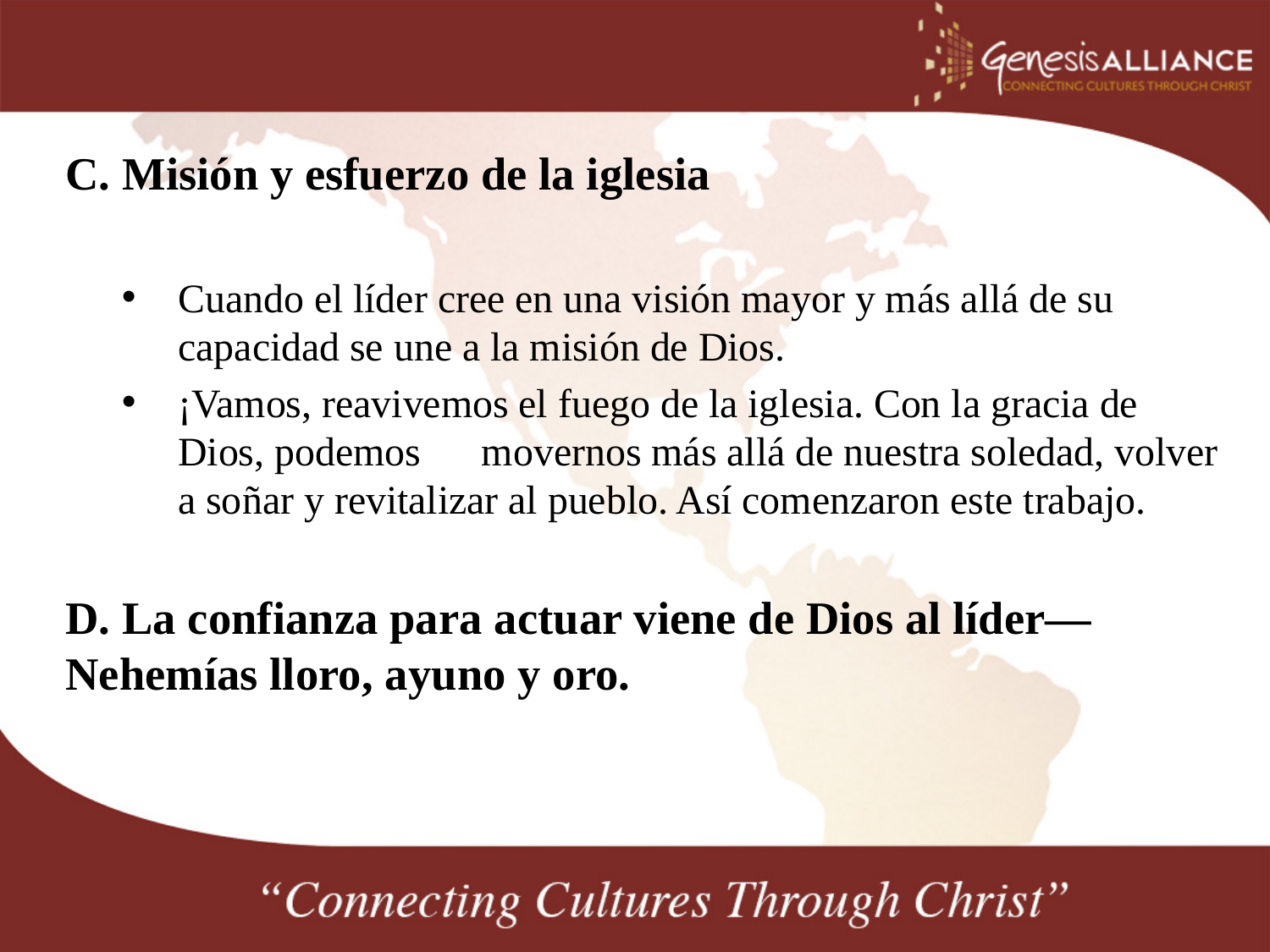

C. Misión y esfuerzo de la iglesia

Cuando el líder cree en una visión mayor y más allá de su capacidad se une a la misión de Dios.
¡Vamos, reavivemos el fuego de la iglesia. Con la gracia de Dios, podemos      movernos más allá de nuestra soledad, volver a soñar y revitalizar al pueblo. Así comenzaron este trabajo.

D. La confianza para actuar viene de Dios al líder—Nehemías lloro, ayuno y oro.